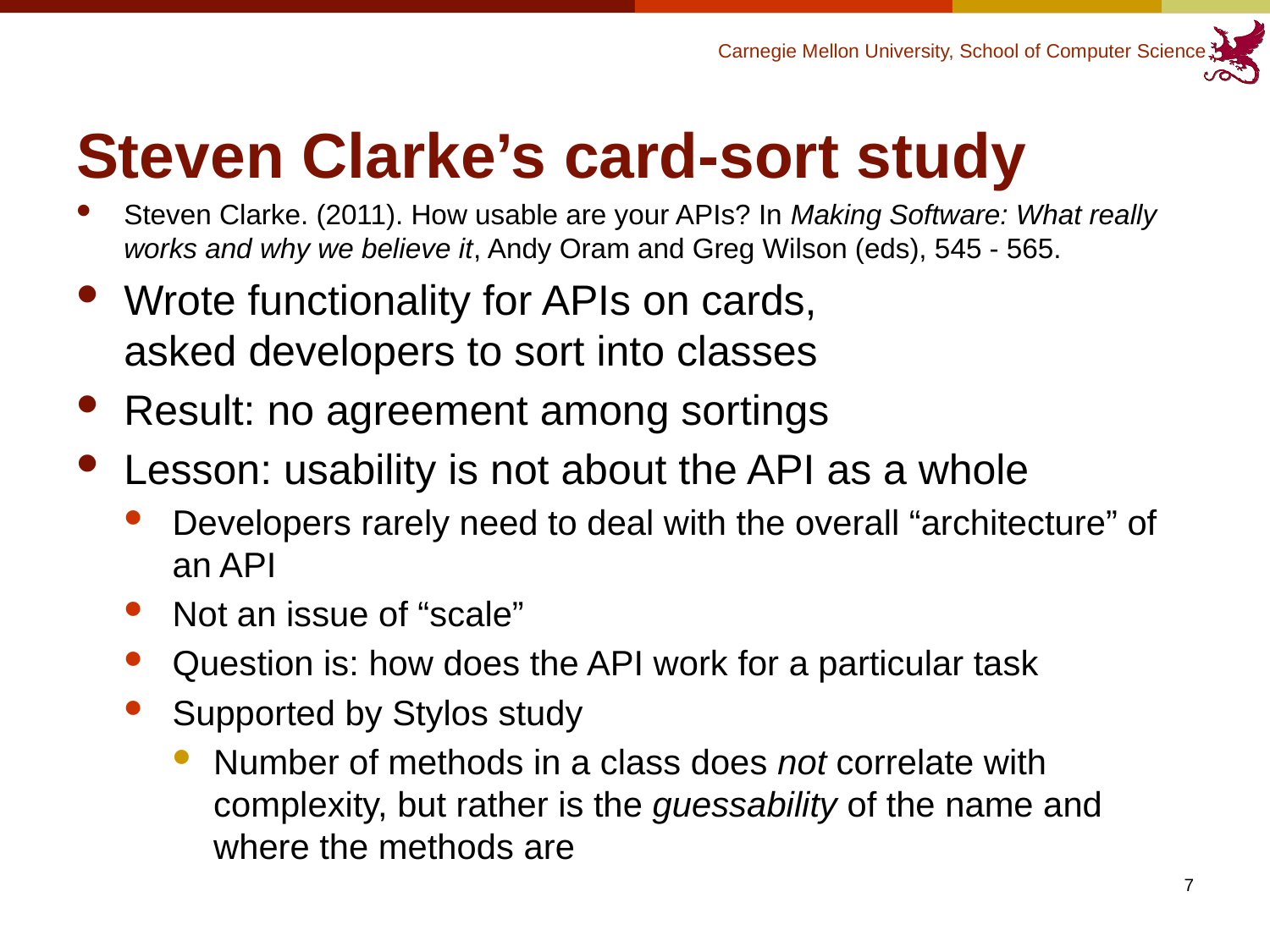

# Steven Clarke’s card-sort study
Steven Clarke. (2011). How usable are your APIs? In Making Software: What really works and why we believe it, Andy Oram and Greg Wilson (eds), 545 - 565.
Wrote functionality for APIs on cards,
asked developers to sort into classes
Result: no agreement among sortings
Lesson: usability is not about the API as a whole
Developers rarely need to deal with the overall “architecture” of an API
Not an issue of “scale”
Question is: how does the API work for a particular task
Supported by Stylos study
Number of methods in a class does not correlate with complexity, but rather is the guessability of the name and where the methods are
7